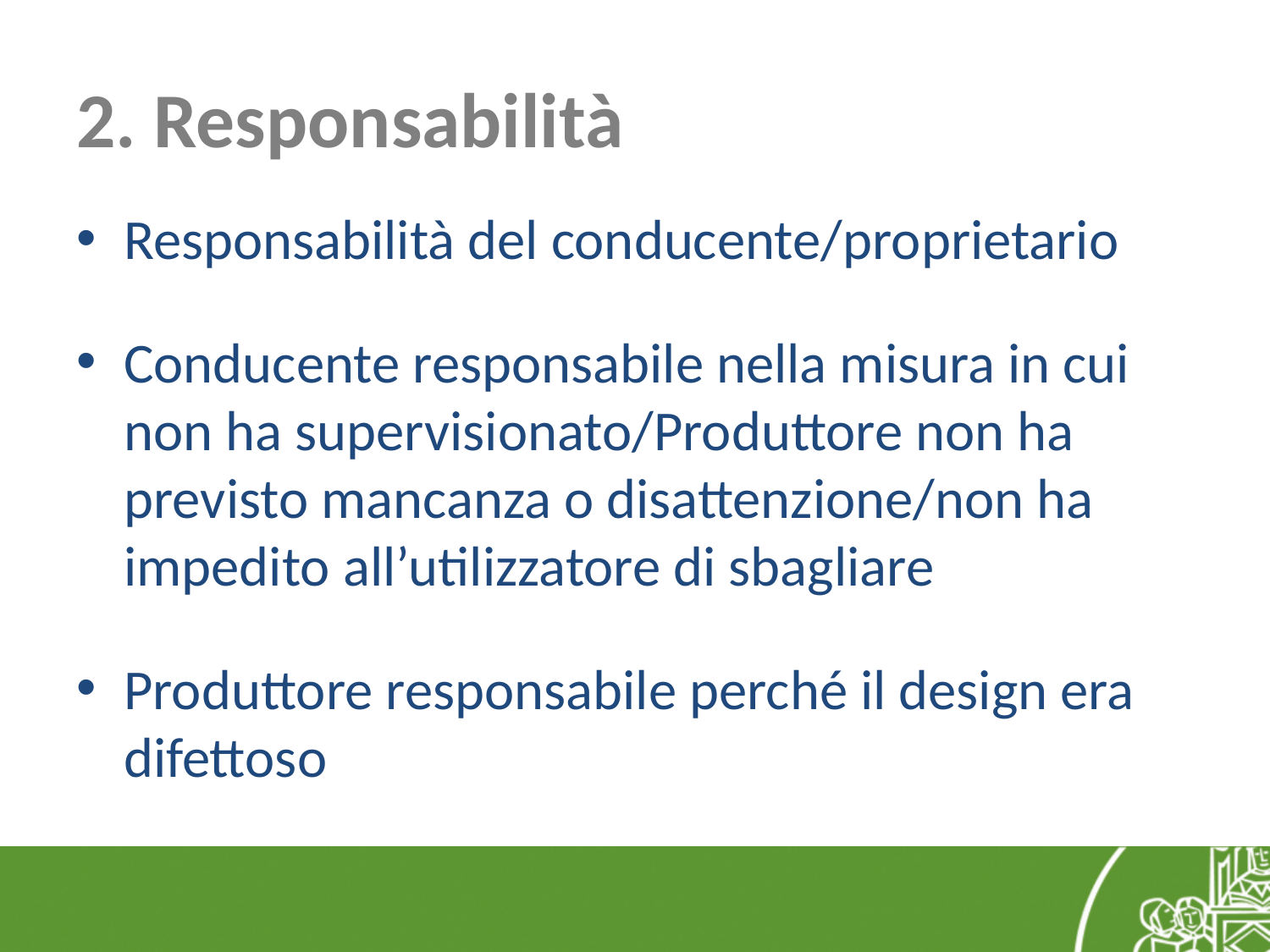

# 2. Responsabilità
Responsabilità del conducente/proprietario

Conducente responsabile nella misura in cui non ha supervisionato/Produttore non ha previsto mancanza o disattenzione/non ha impedito all’utilizzatore di sbagliare

Produttore responsabile perché il design era difettoso